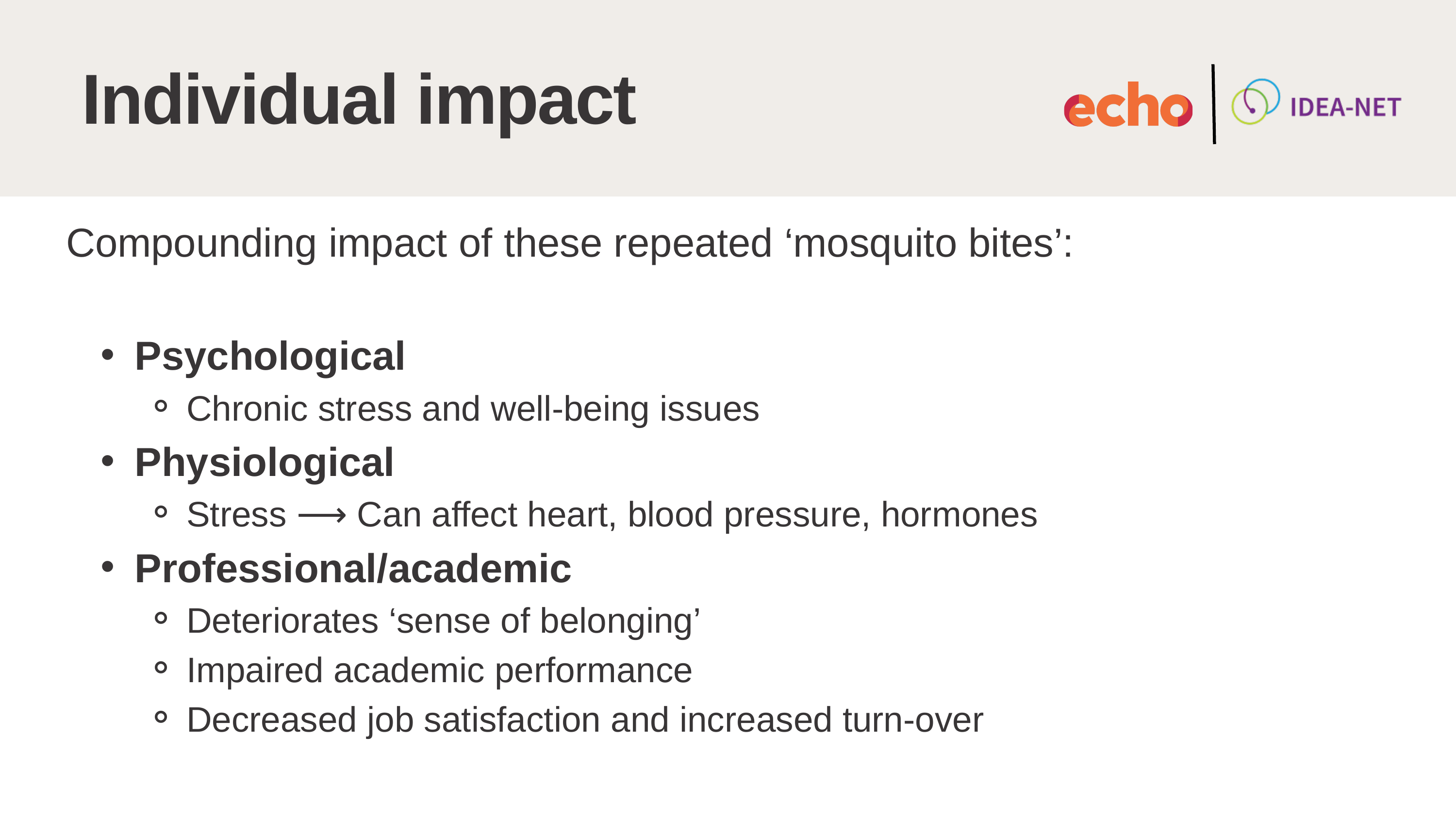

Individual impact

Compounding impact of these repeated ‘mosquito bites’:

Psychological
Chronic stress and well-being issues
Physiological
Stress ⟶ Can affect heart, blood pressure, hormones
Professional/academic
Deteriorates ‘sense of belonging’
Impaired academic performance
Decreased job satisfaction and increased turn-over